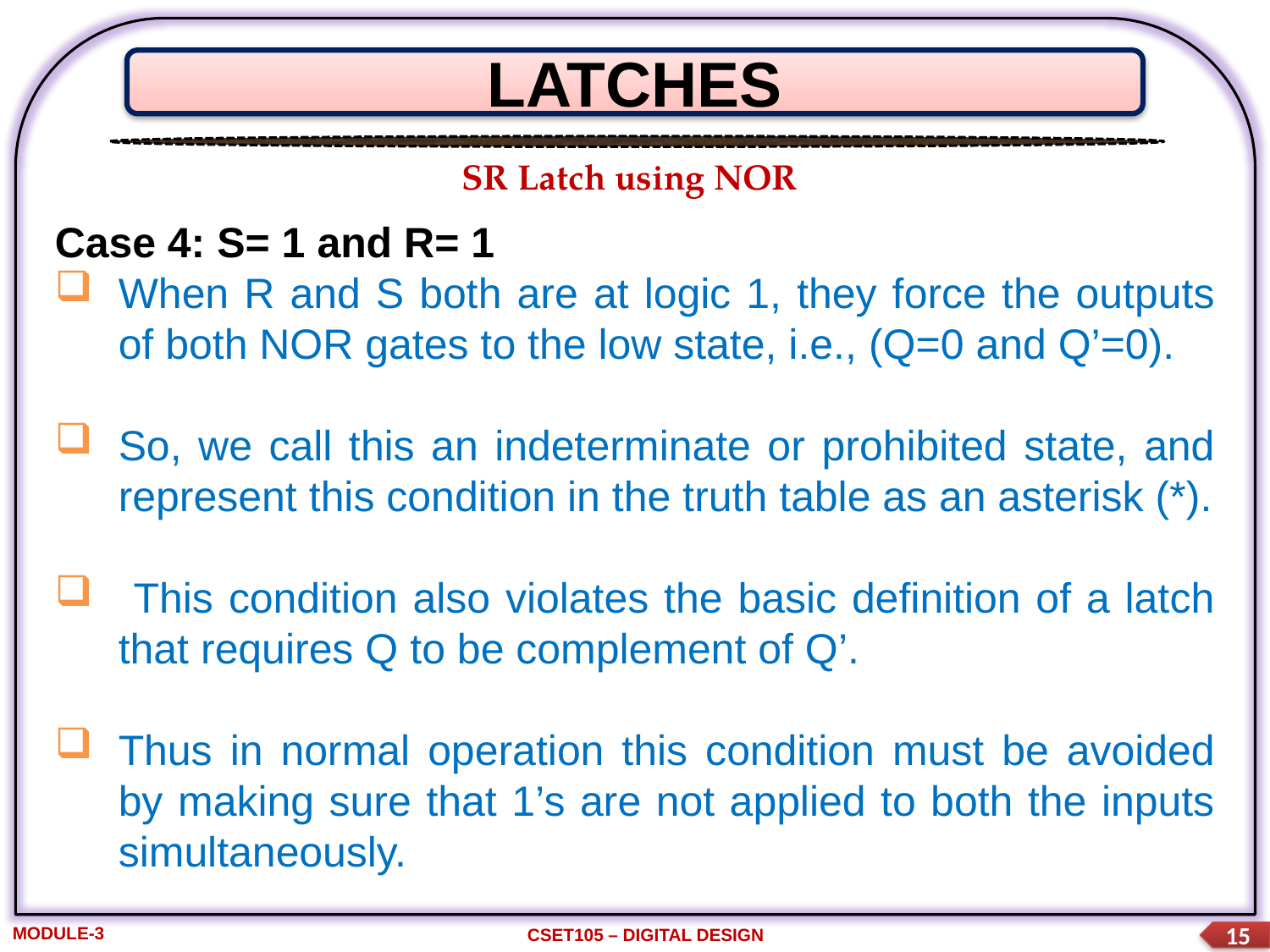

LATCHES

SR Latch using NOR
Case 4: S= 1 and R= 1
When R and S both are at logic 1, they force the outputs of both NOR gates to the low state, i.e., (Q=0 and Q’=0).

So, we call this an indeterminate or prohibited state, and represent this condition in the truth table as an asterisk (*).

 This condition also violates the basic definition of a latch that requires Q to be complement of Q’.

Thus in normal operation this condition must be avoided by making sure that 1’s are not applied to both the inputs simultaneously.
MODULE-3
CSET105 – DIGITAL DESIGN
15